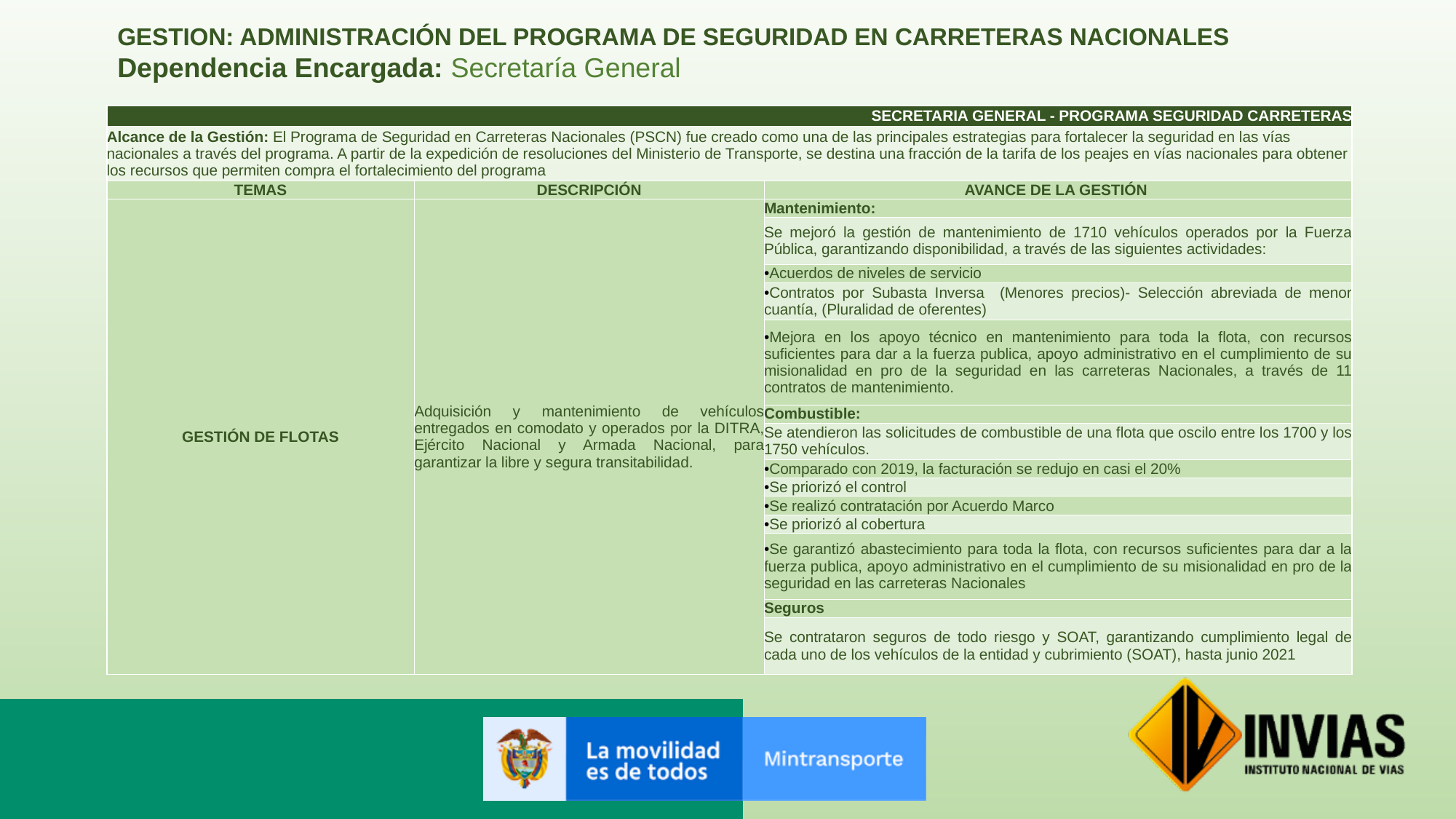

GESTION: ADMINISTRACIÓN DEL PROGRAMA DE SEGURIDAD EN CARRETERAS NACIONALES
Dependencia Encargada: Secretaría General
| SECRETARIA GENERAL - PROGRAMA SEGURIDAD CARRETERAS |  |  |
| --- | --- | --- |
| Alcance de la Gestión: El Programa de Seguridad en Carreteras Nacionales (PSCN) fue creado como una de las principales estrategias para fortalecer la seguridad en las vías nacionales a través del programa. A partir de la expedición de resoluciones del Ministerio de Transporte, se destina una fracción de la tarifa de los peajes en vías nacionales para obtener los recursos que permiten compra el fortalecimiento del programa |  |  |
| TEMAS | DESCRIPCIÓN | AVANCE DE LA GESTIÓN |
| GESTIÓN DE FLOTAS | Adquisición y mantenimiento de vehículos entregados en comodato y operados por la DITRA, Ejército Nacional y Armada Nacional, para garantizar la libre y segura transitabilidad. | Mantenimiento: |
|  |  | Se mejoró la gestión de mantenimiento de 1710 vehículos operados por la Fuerza Pública, garantizando disponibilidad, a través de las siguientes actividades: |
|  |  | Acuerdos de niveles de servicio |
|  |  | Contratos por Subasta Inversa (Menores precios)- Selección abreviada de menor cuantía, (Pluralidad de oferentes) |
|  |  | Mejora en los apoyo técnico en mantenimiento para toda la flota, con recursos suficientes para dar a la fuerza publica, apoyo administrativo en el cumplimiento de su misionalidad en pro de la seguridad en las carreteras Nacionales, a través de 11 contratos de mantenimiento. |
|  |  | Combustible: |
|  |  | Se atendieron las solicitudes de combustible de una flota que oscilo entre los 1700 y los 1750 vehículos. |
|  |  | Comparado con 2019, la facturación se redujo en casi el 20% |
|  |  | Se priorizó el control |
|  |  | Se realizó contratación por Acuerdo Marco |
|  |  | Se priorizó al cobertura |
|  |  | Se garantizó abastecimiento para toda la flota, con recursos suficientes para dar a la fuerza publica, apoyo administrativo en el cumplimiento de su misionalidad en pro de la seguridad en las carreteras Nacionales |
|  |  | Seguros |
|  |  | Se contrataron seguros de todo riesgo y SOAT, garantizando cumplimiento legal de cada uno de los vehículos de la entidad y cubrimiento (SOAT), hasta junio 2021 |